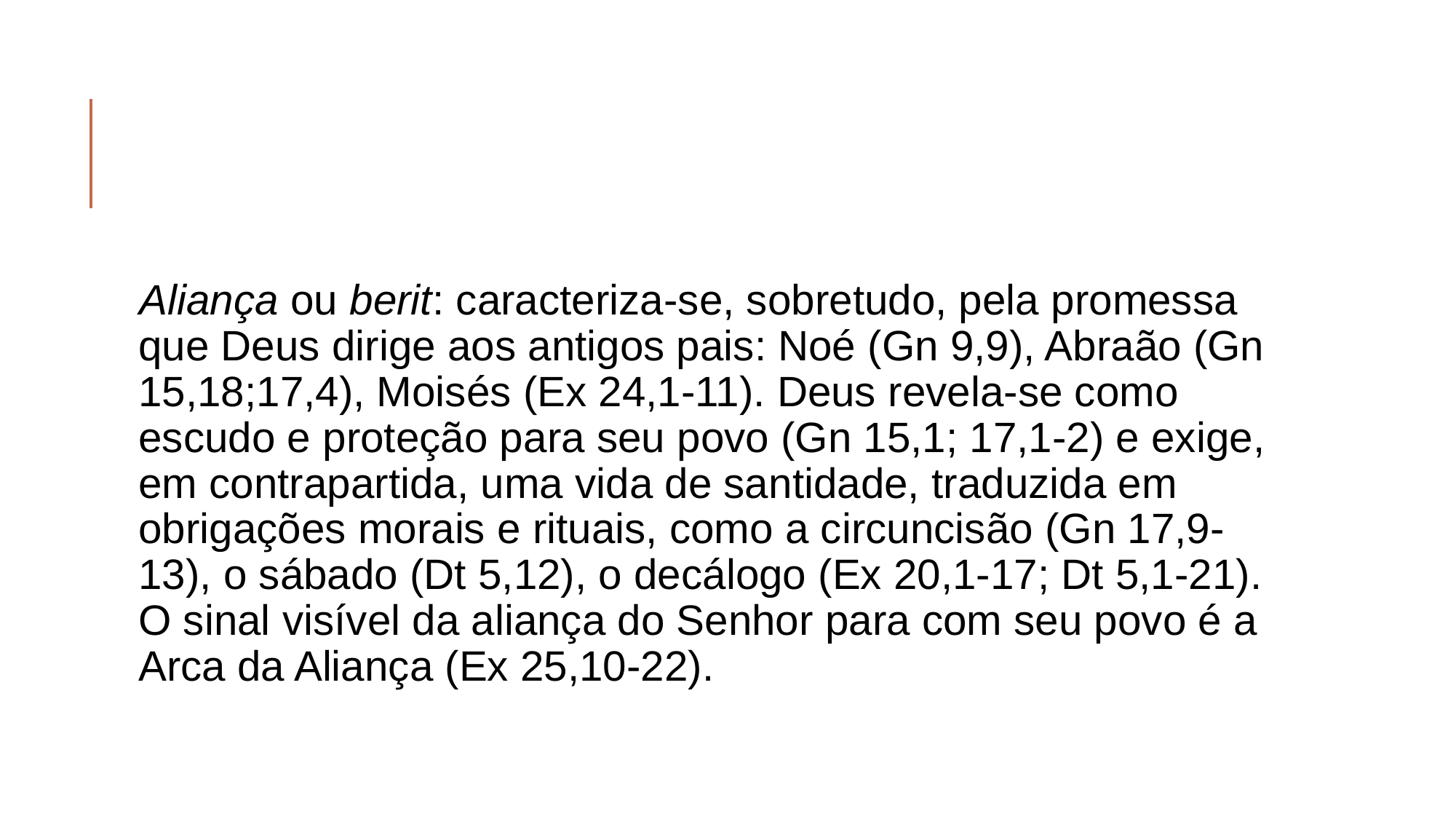

Aliança ou berit: caracteriza-se, sobretudo, pela promessa que Deus dirige aos antigos pais: Noé (Gn 9,9), Abraão (Gn 15,18;17,4), Moisés (Ex 24,1-11). Deus revela-se como escudo e proteção para seu povo (Gn 15,1; 17,1-2) e exige, em contrapartida, uma vida de santidade, traduzida em obrigações morais e rituais, como a circuncisão (Gn 17,9-13), o sábado (Dt 5,12), o decálogo (Ex 20,1-17; Dt 5,1-21). O sinal visível da aliança do Senhor para com seu povo é a Arca da Aliança (Ex 25,10-22).